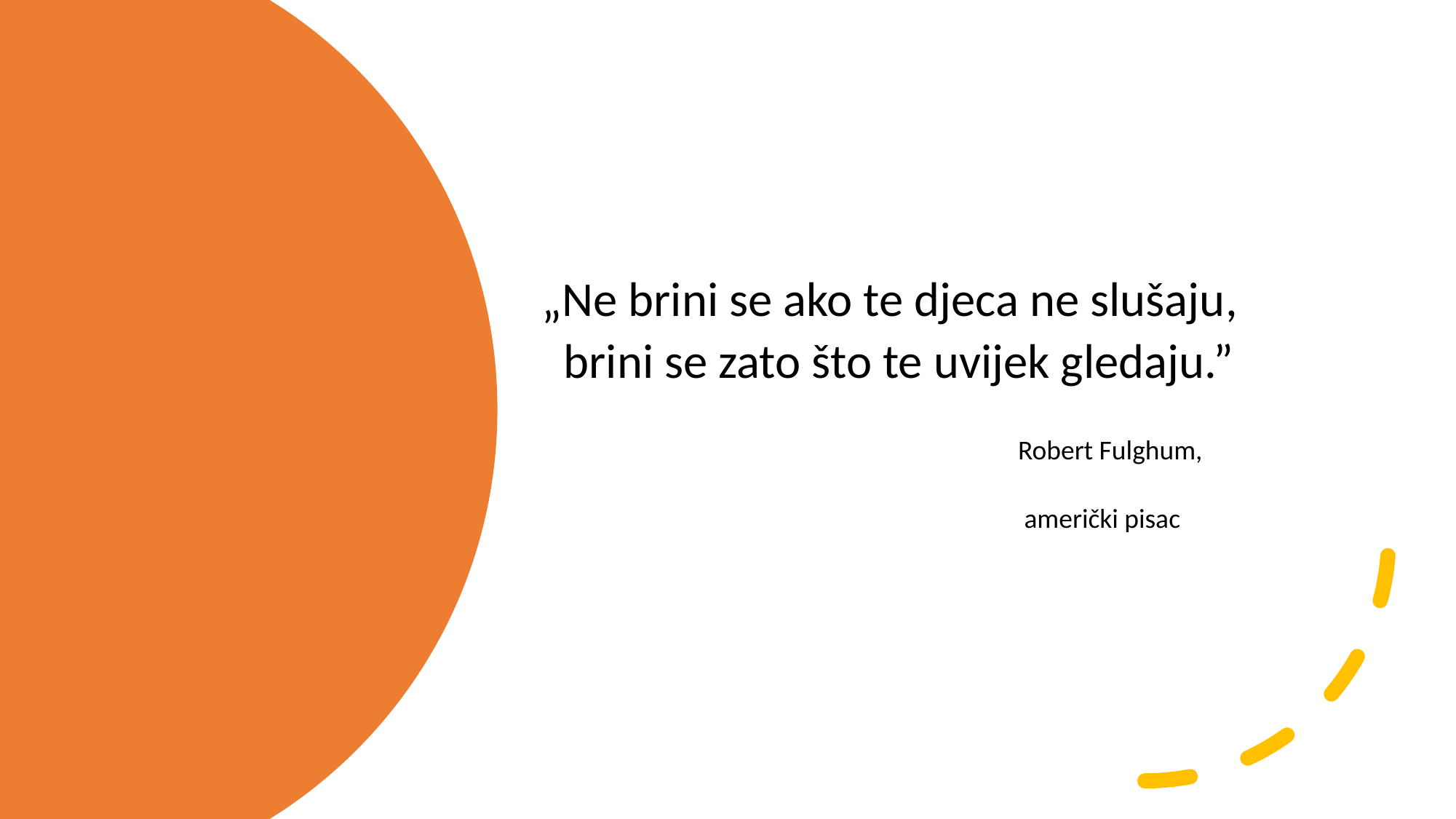

„Ne brini se ako te djeca ne slušaju,
  brini se zato što te uvijek gledaju.”

                                                                             Robert Fulghum,
                                                                              američki pisac